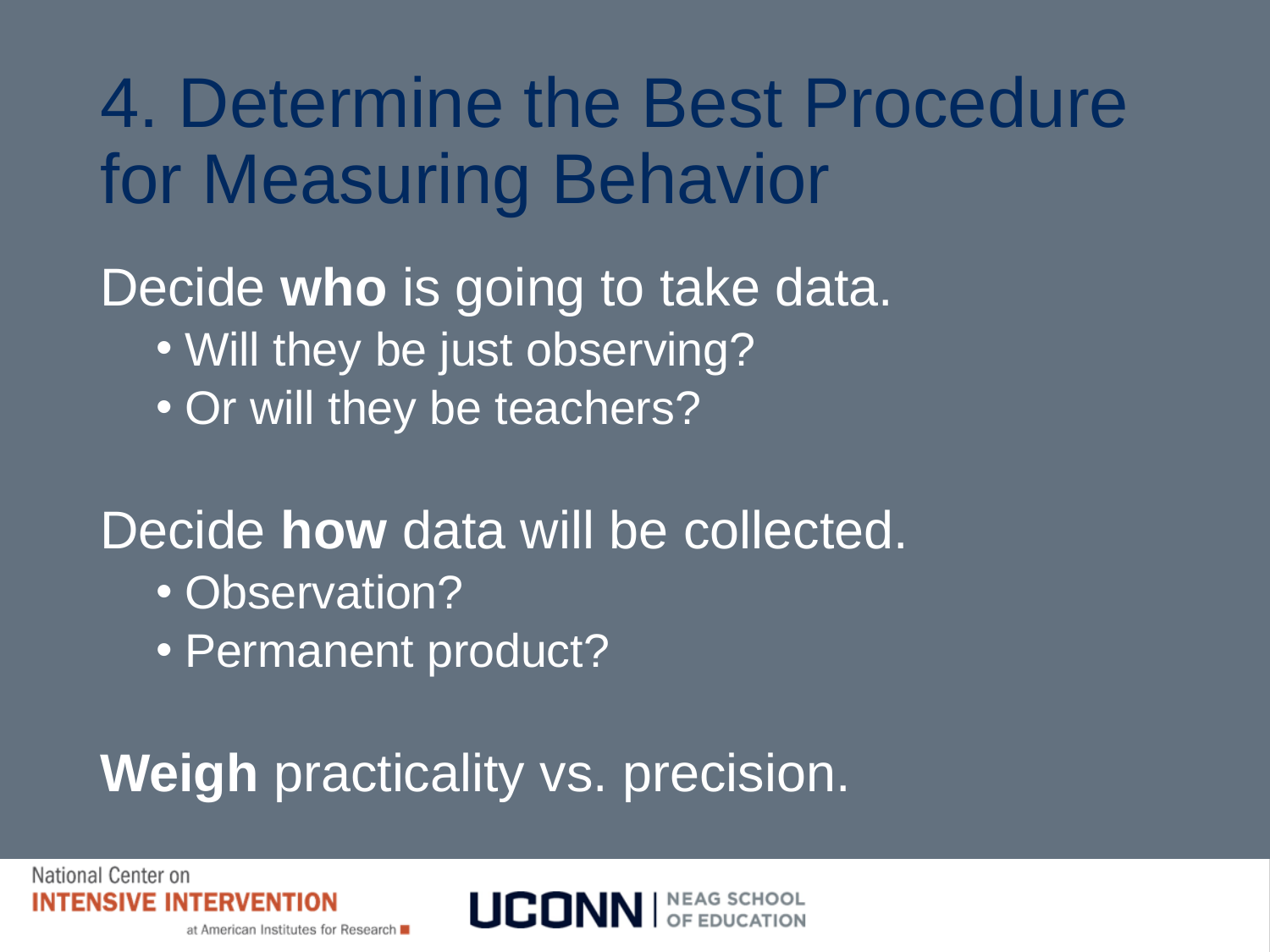

# 4. Determine the Best Procedure for Measuring Behavior
Decide who is going to take data.
Will they be just observing?
Or will they be teachers?

Decide how data will be collected.
Observation?
Permanent product?

Weigh practicality vs. precision.